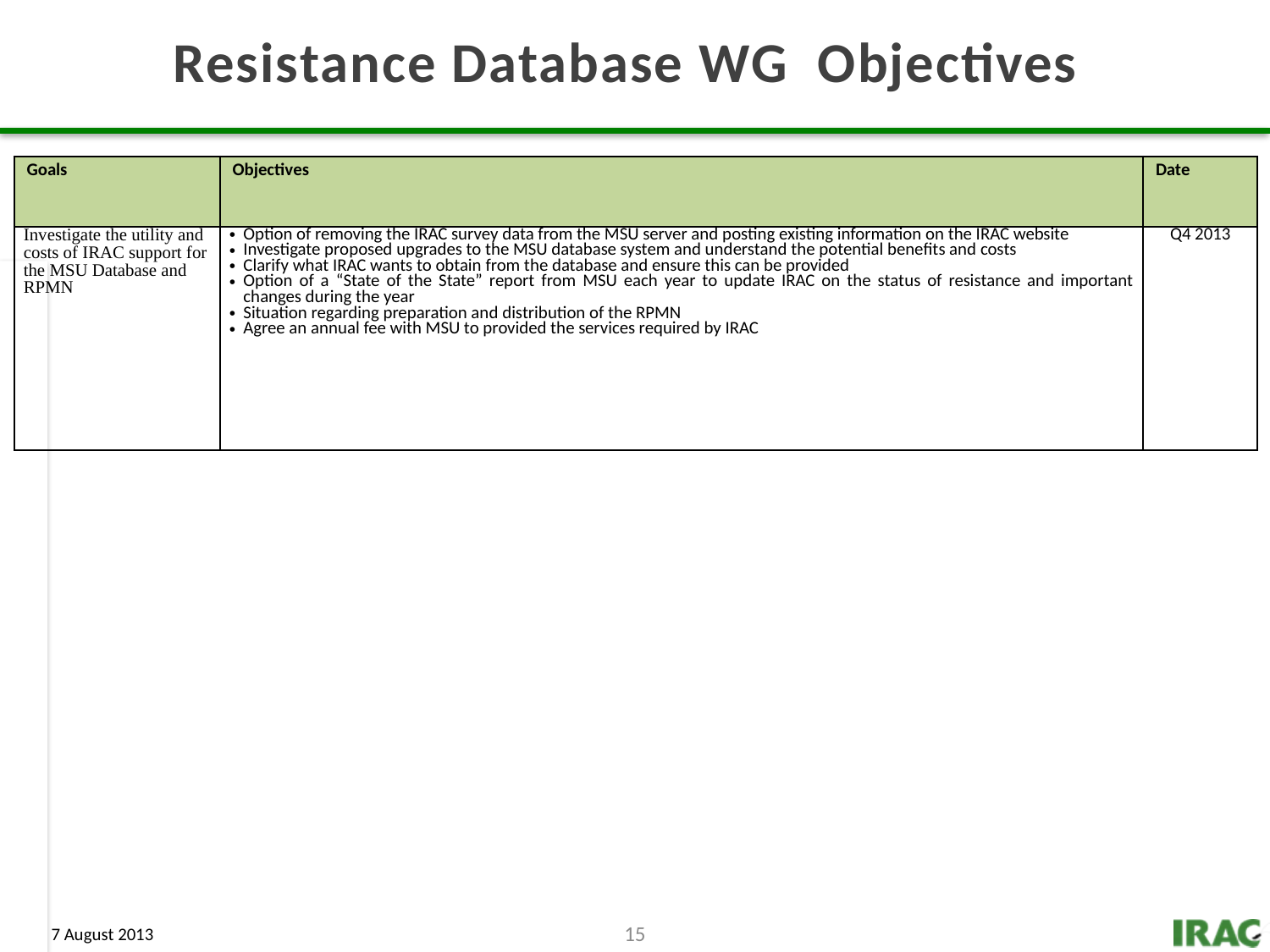

Resistance Database WG  Objectives
| Goals | Objectives | Date |
| --- | --- | --- |
| Investigate the utility and costs of IRAC support for the MSU Database and RPMN | Option of removing the IRAC survey data from the MSU server and posting existing information on the IRAC website Investigate proposed upgrades to the MSU database system and understand the potential benefits and costs Clarify what IRAC wants to obtain from the database and ensure this can be provided Option of a “State of the State” report from MSU each year to update IRAC on the status of resistance and important changes during the year Situation regarding preparation and distribution of the RPMN Agree an annual fee with MSU to provided the services required by IRAC | Q4 2013 |

15
7 August 2013